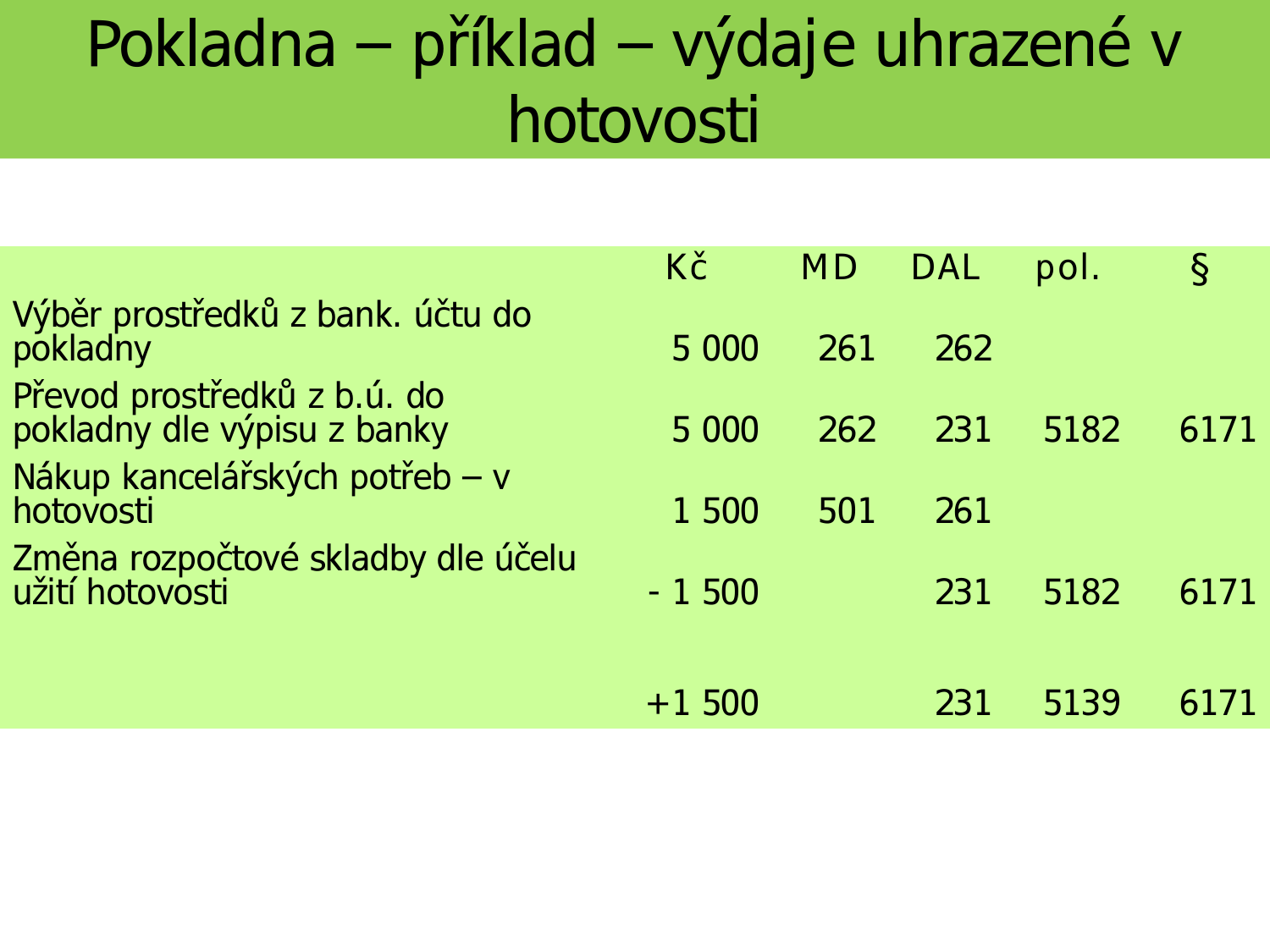

Pokladna – příklad – výdaje uhrazené v hotovosti
|  | Kč | MD | DAL | pol. | § |
| --- | --- | --- | --- | --- | --- |
| Výběr prostředků z bank. účtu do pokladny | 5 000 | 261 | 262 |  |  |
| Převod prostředků z b.ú. do pokladny dle výpisu z banky | 5 000 | 262 | 231 | 5182 | 6171 |
| Nákup kancelářských potřeb – v hotovosti | 1 500 | 501 | 261 |  |  |
| Změna rozpočtové skladby dle účelu užití hotovosti | - 1 500 |  | 231 | 5182 | 6171 |
|  | +1 500 |  | 231 | 5139 | 6171 |